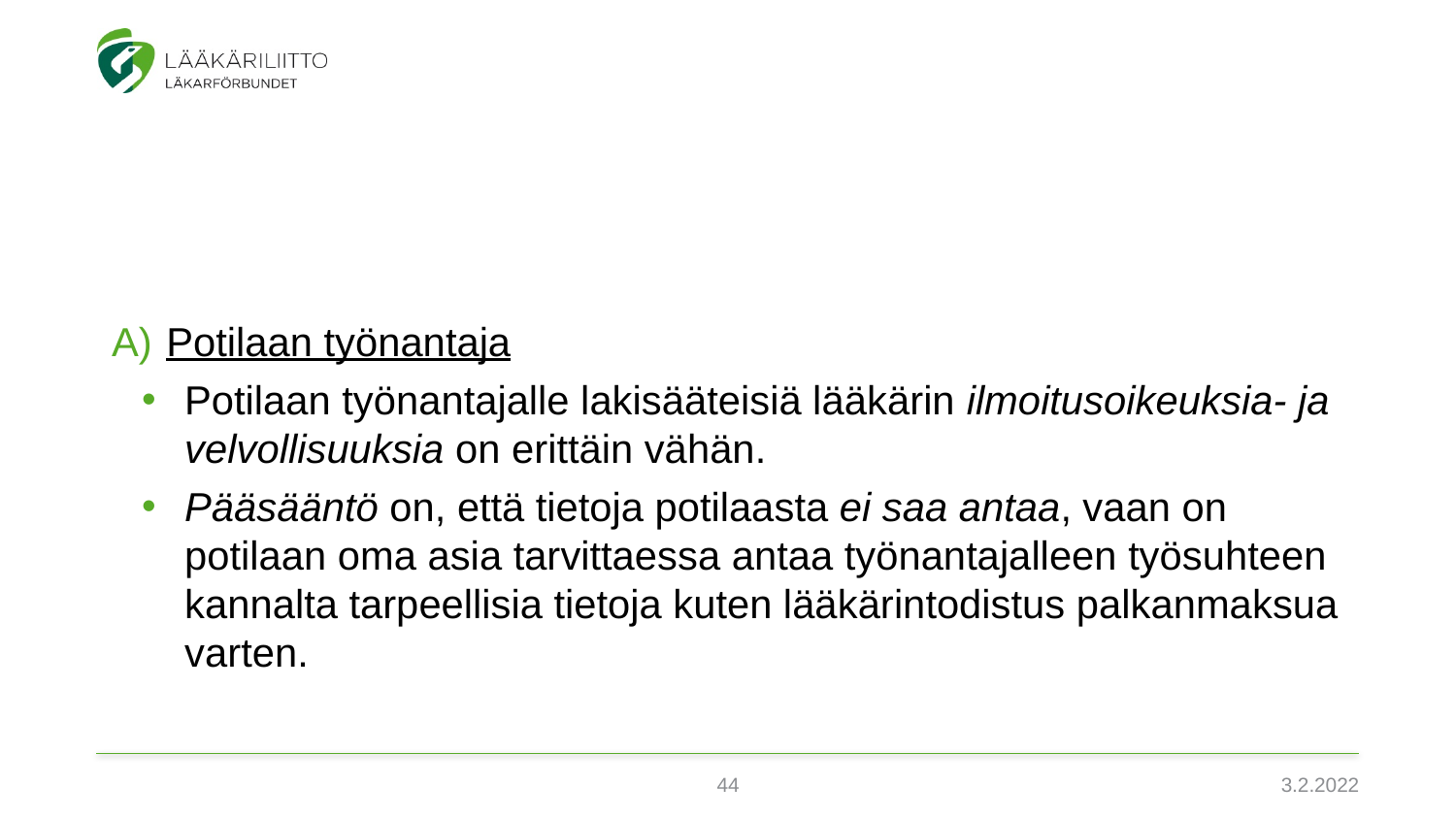

Potilaan työnantaja
Potilaan työnantajalle lakisääteisiä lääkärin ilmoitusoikeuksia- ja velvollisuuksia on erittäin vähän.
Pääsääntö on, että tietoja potilaasta ei saa antaa, vaan on potilaan oma asia tarvittaessa antaa työnantajalleen työsuhteen kannalta tarpeellisia tietoja kuten lääkärintodistus palkanmaksua varten.
44
3.2.2022